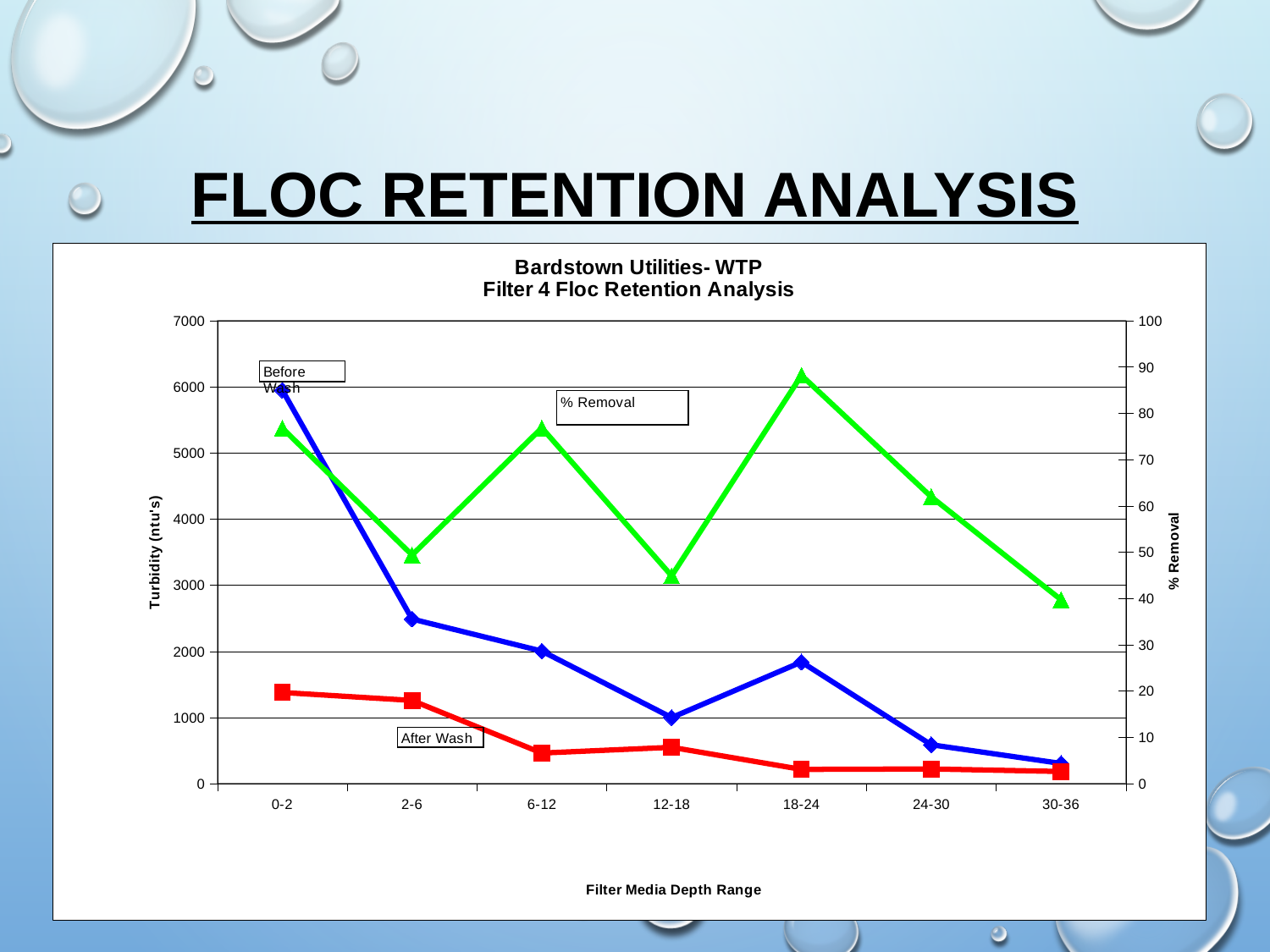

# Floc Retention Analysis

### Chart: Bardstown Utilities- WTP
Filter 4 Floc Retention Analysis

| Category | Before | After | % Removal |
|---|---|---|---|
| 0-2 | 5950.0 | 1380.0 | 76.80672268907563 |
| 2-6 | 2490.0 | 1260.0 | 49.397590361445786 |
| 6-12 | 2005.0 | 464.0 | 76.85785536159601 |
| 12-18 | 1000.0 | 551.0 | 44.9 |
| 18-24 | 1840.0 | 217.0 | 88.20652173913044 |
| 24-30 | 589.0 | 224.0 | 61.969439728353144 |
| 30-36 | 307.0 | 185.0 | 39.73941368078176 |